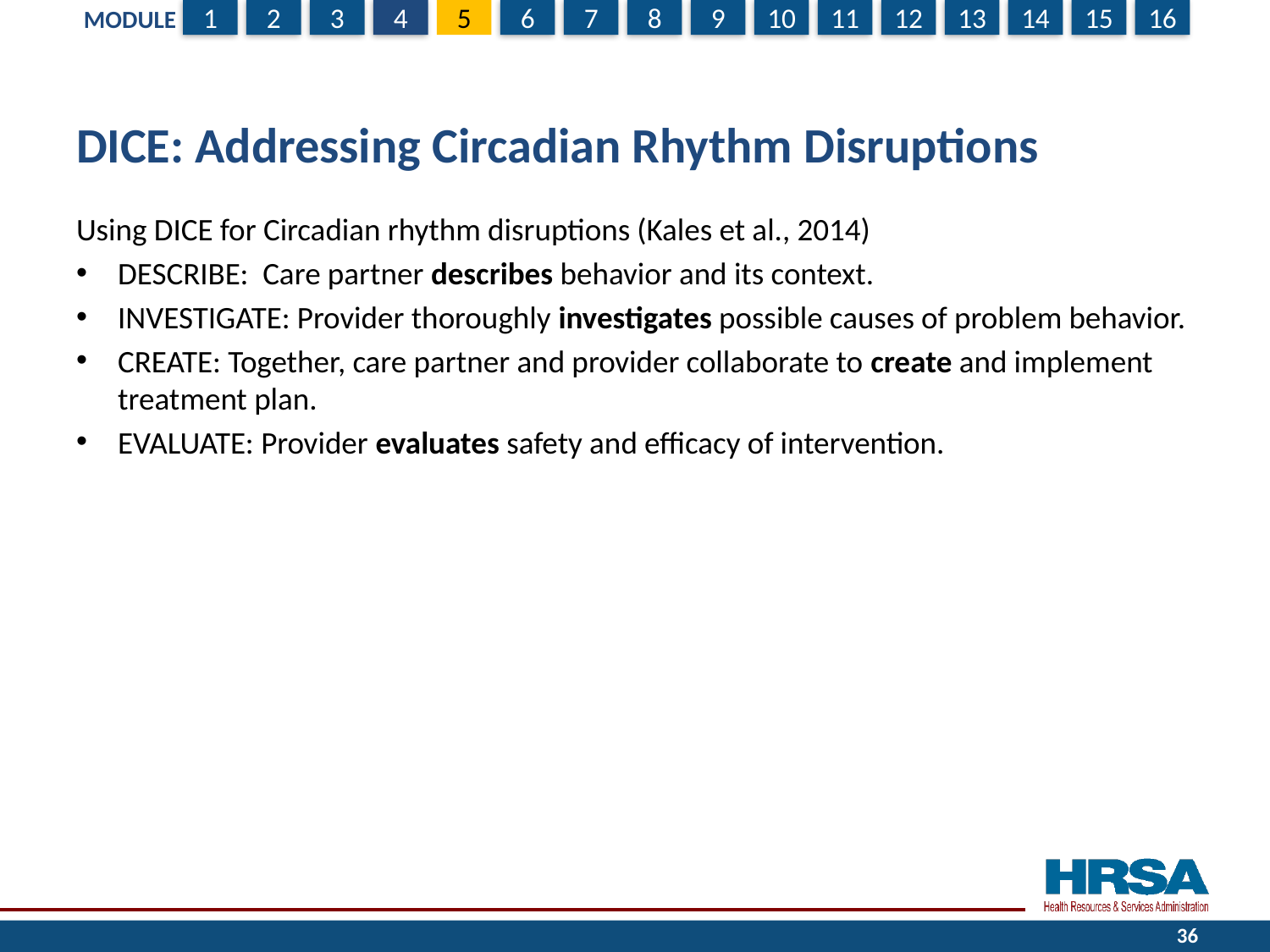

# DICE: Addressing Circadian Rhythm Disruptions
Using DICE for Circadian rhythm disruptions (Kales et al., 2014)
DESCRIBE:  Care partner describes behavior and its context.
INVESTIGATE: Provider thoroughly investigates possible causes of problem behavior.
CREATE: Together, care partner and provider collaborate to create and implement treatment plan.
EVALUATE: Provider evaluates safety and efficacy of intervention.